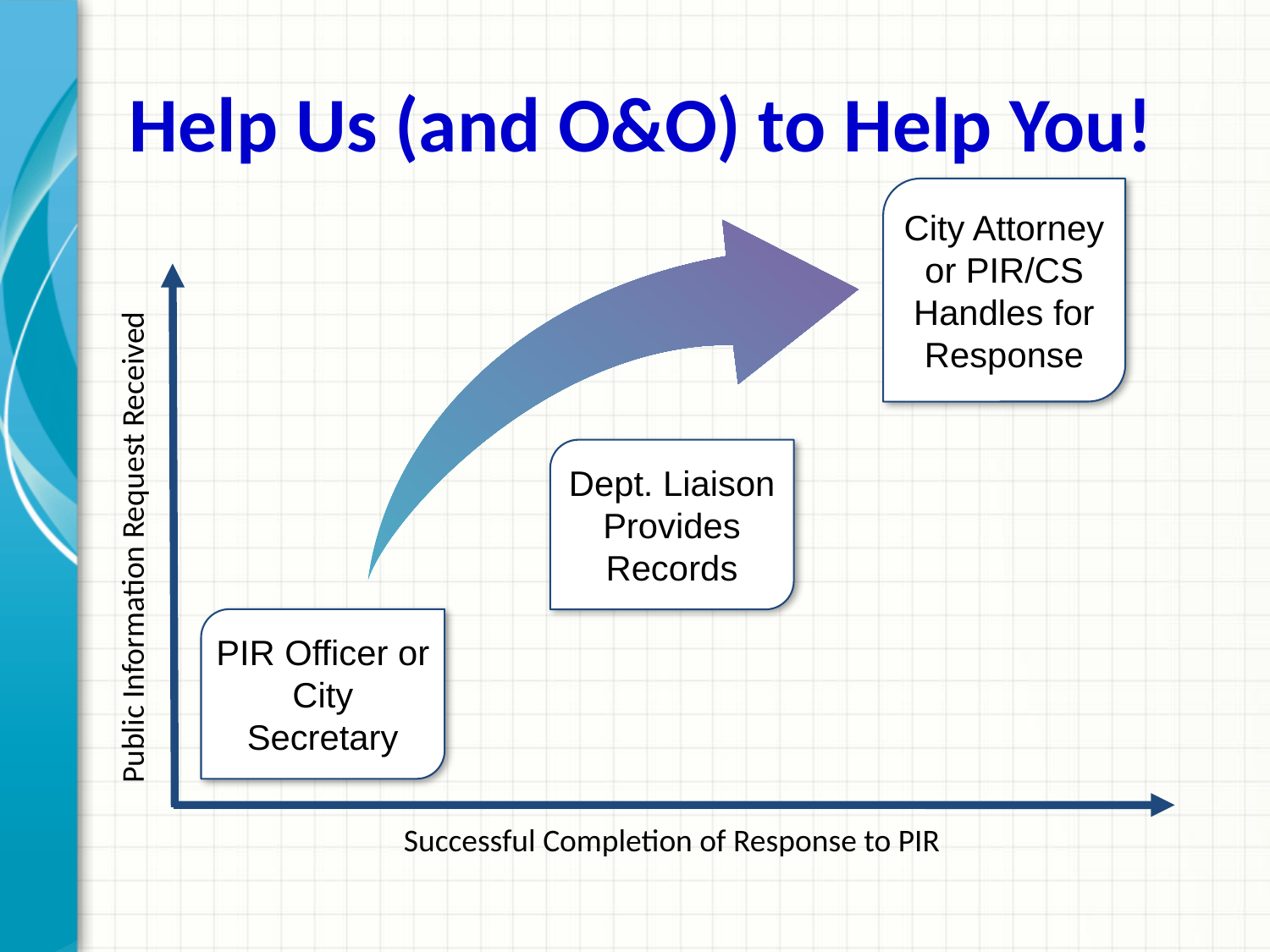

# Help Us (and O&O) to Help You!
City Attorney or PIR/CS
Handles for Response

Dept. Liaison
Provides
Records
Public Information Request Received
PIR Officer or
City Secretary

Successful Completion of Response to PIR